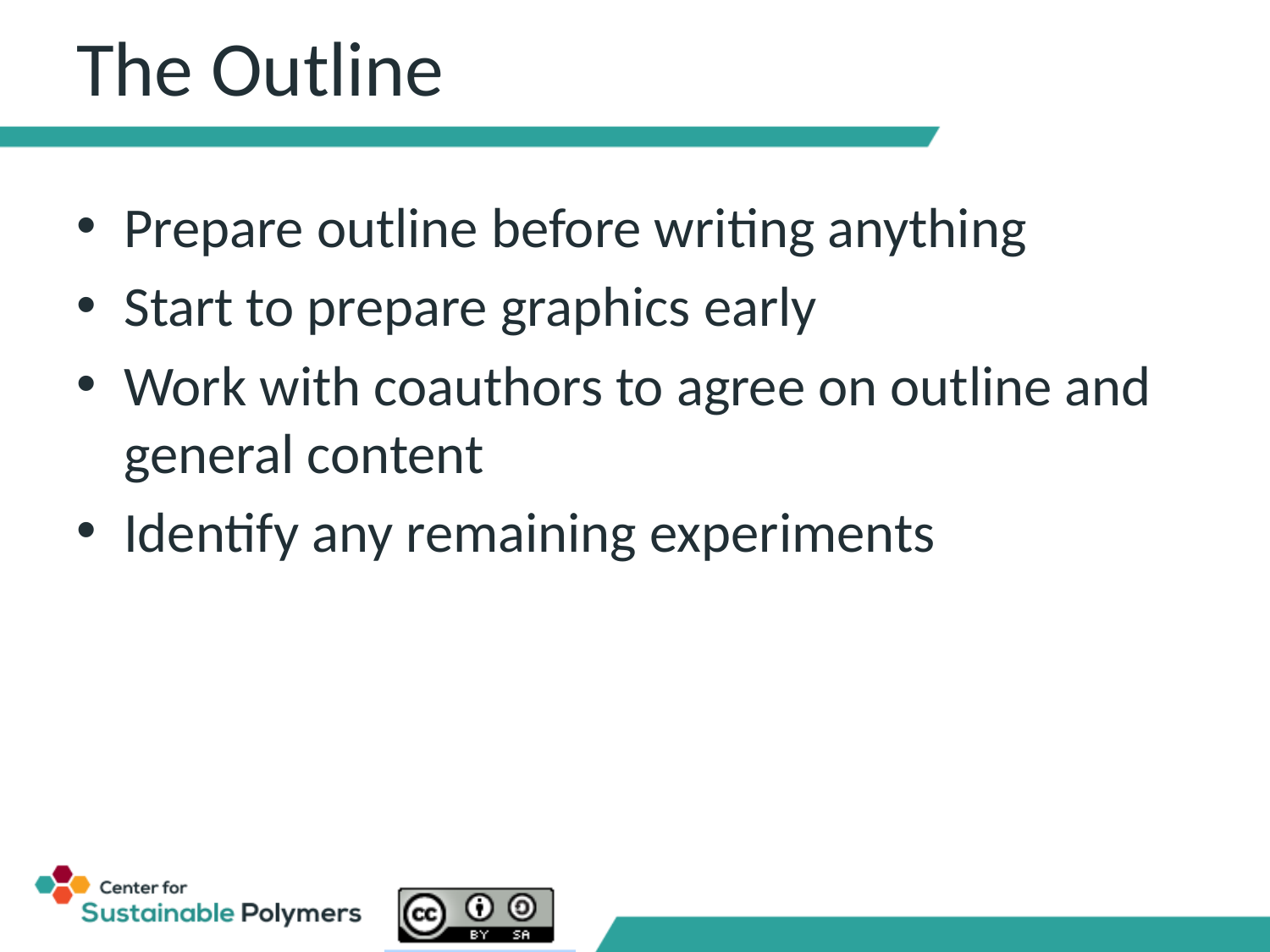

# The Outline
Prepare outline before writing anything
Start to prepare graphics early
Work with coauthors to agree on outline and general content
Identify any remaining experiments